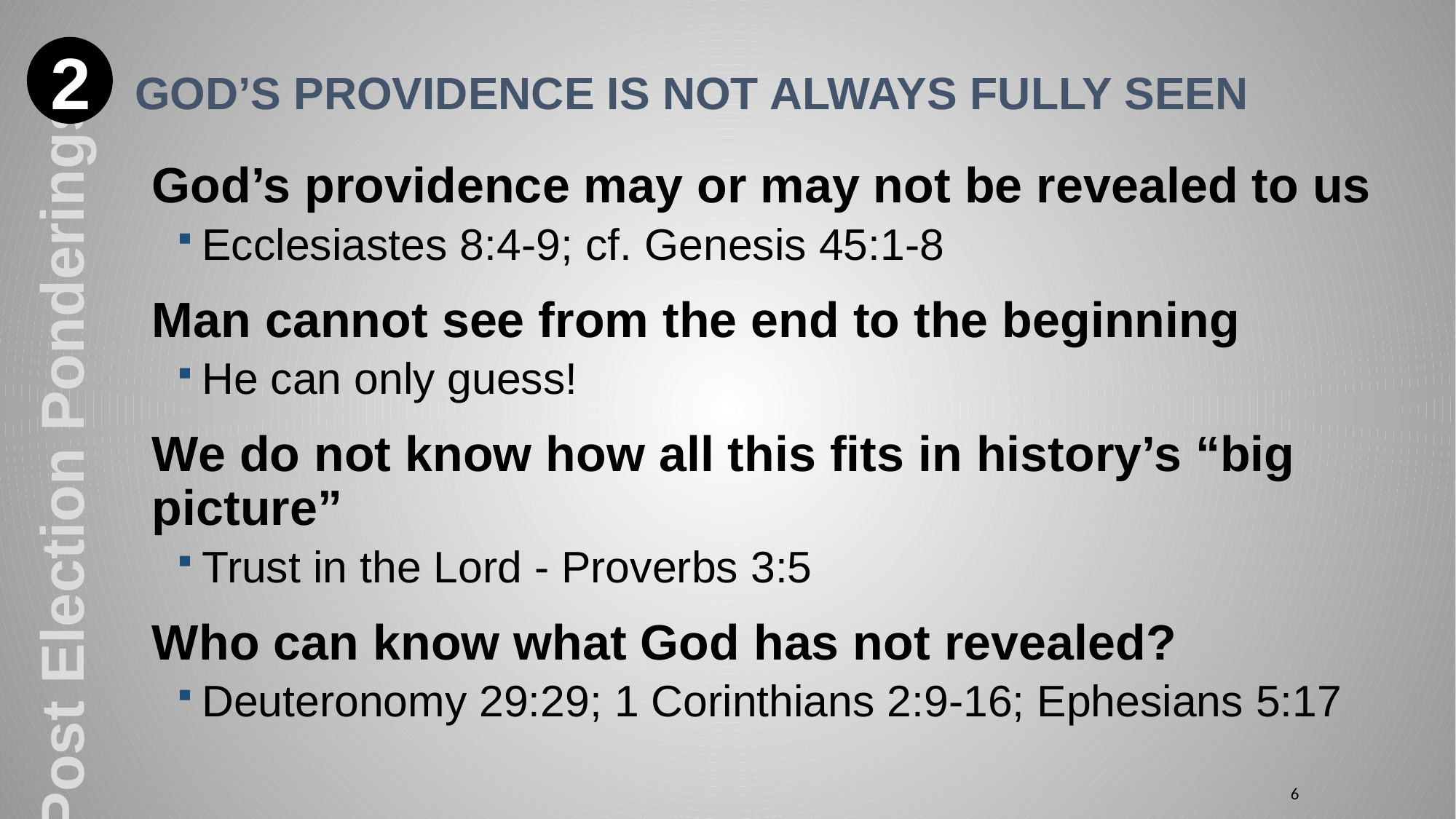

2
# God’s providence is not always fully seen
God’s providence may or may not be revealed to us
Ecclesiastes 8:4-9; cf. Genesis 45:1-8
Man cannot see from the end to the beginning
He can only guess!
We do not know how all this fits in history’s “big picture”
Trust in the Lord - Proverbs 3:5
Who can know what God has not revealed?
Deuteronomy 29:29; 1 Corinthians 2:9-16; Ephesians 5:17
Post Election Ponderings
6